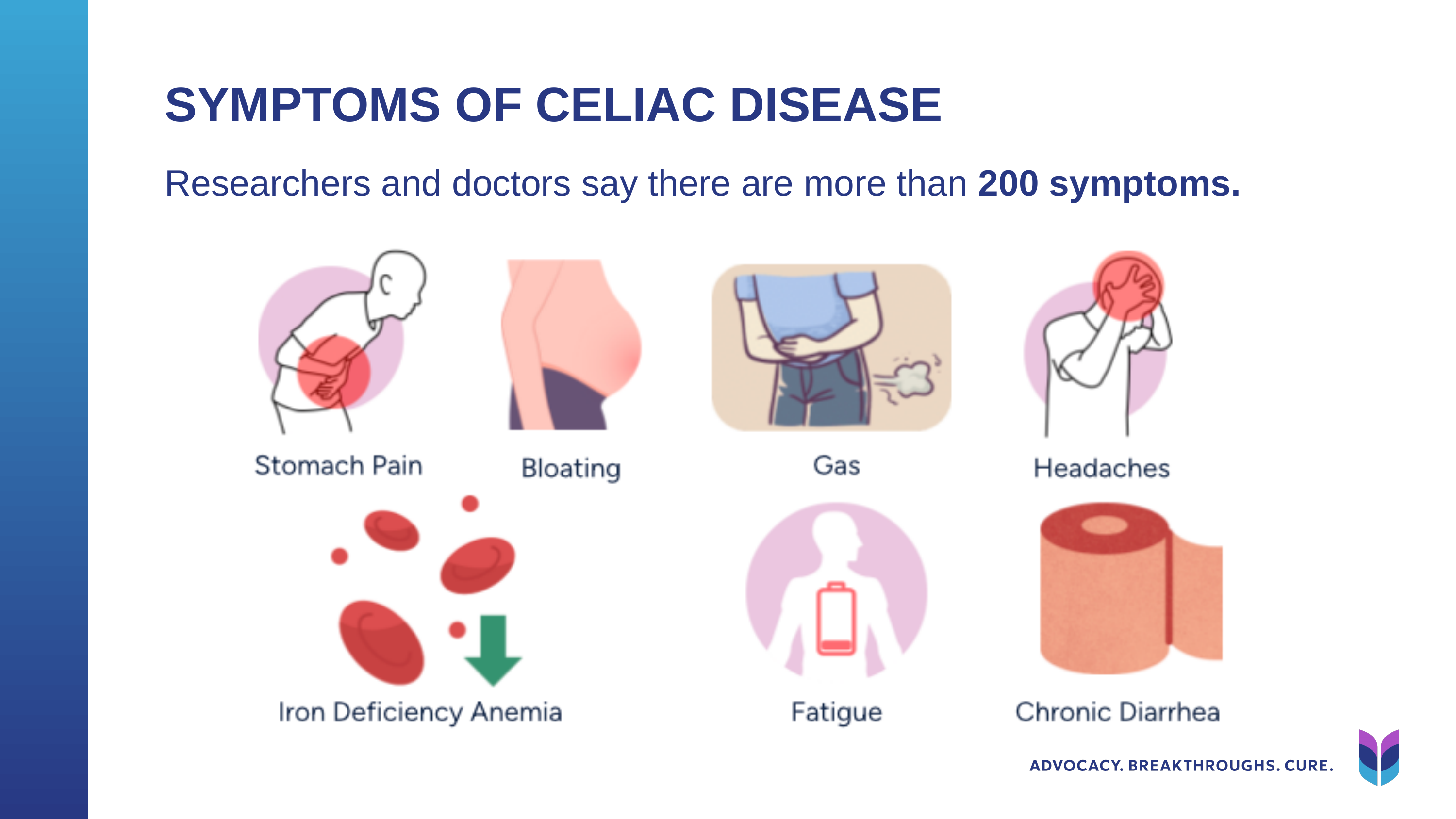

SYMPTOMS OF CELIAC DISEASE
Researchers and doctors say there are more than 200 symptoms.